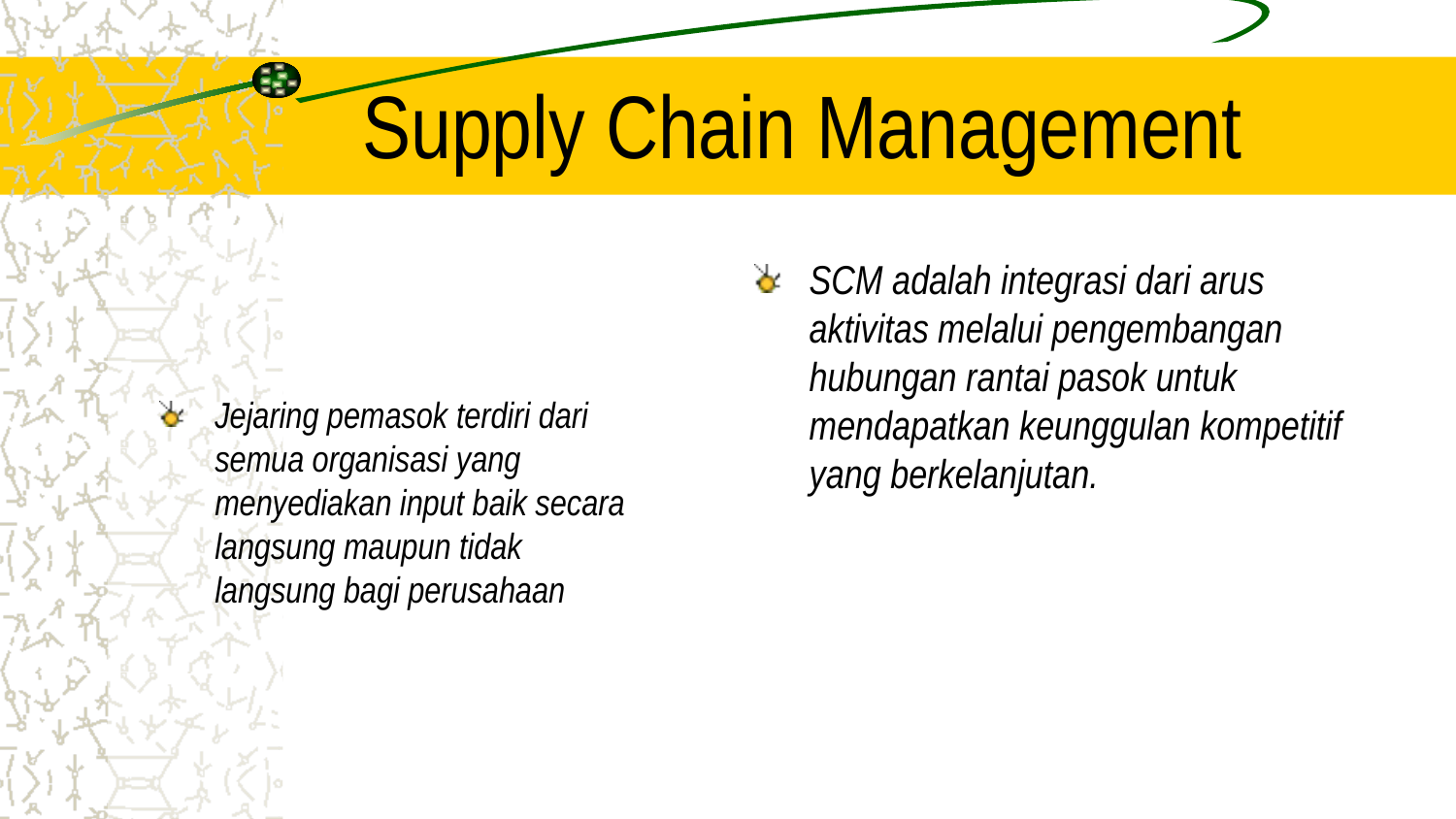

# Supply Chain Management
SCM adalah integrasi dari arus aktivitas melalui pengembangan hubungan rantai pasok untuk mendapatkan keunggulan kompetitif yang berkelanjutan.
Jejaring pemasok terdiri dari semua organisasi yang menyediakan input baik secara langsung maupun tidak langsung bagi perusahaan